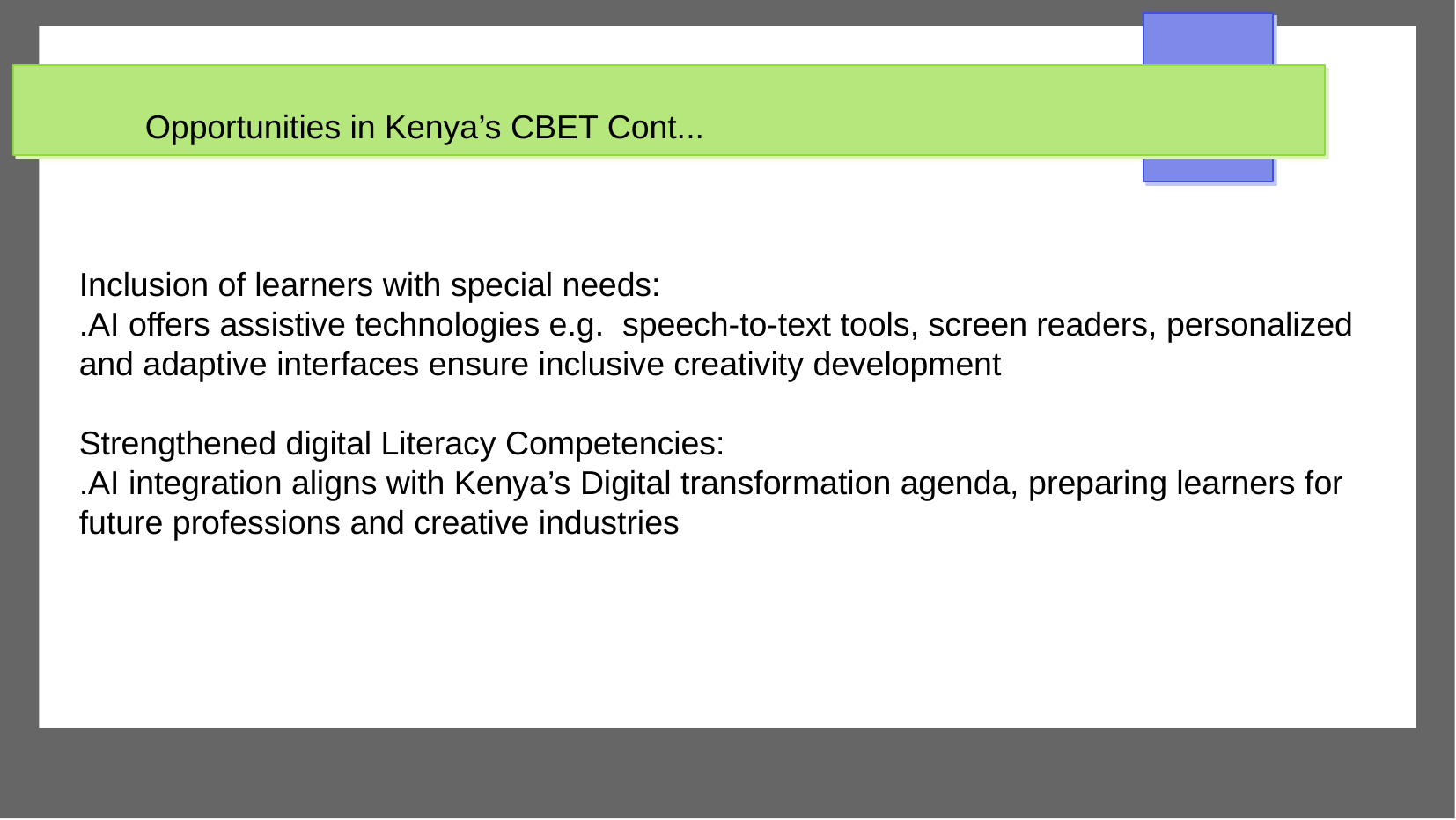

Opportunities in Kenya’s CBET Cont...
Inclusion of learners with special needs:
.AI offers assistive technologies e.g.  speech-to-text tools, screen readers, personalized  and adaptive interfaces ensure inclusive creativity development

Strengthened digital Literacy Competencies:
.AI integration aligns with Kenya’s Digital transformation agenda, preparing learners for future professions and creative industries